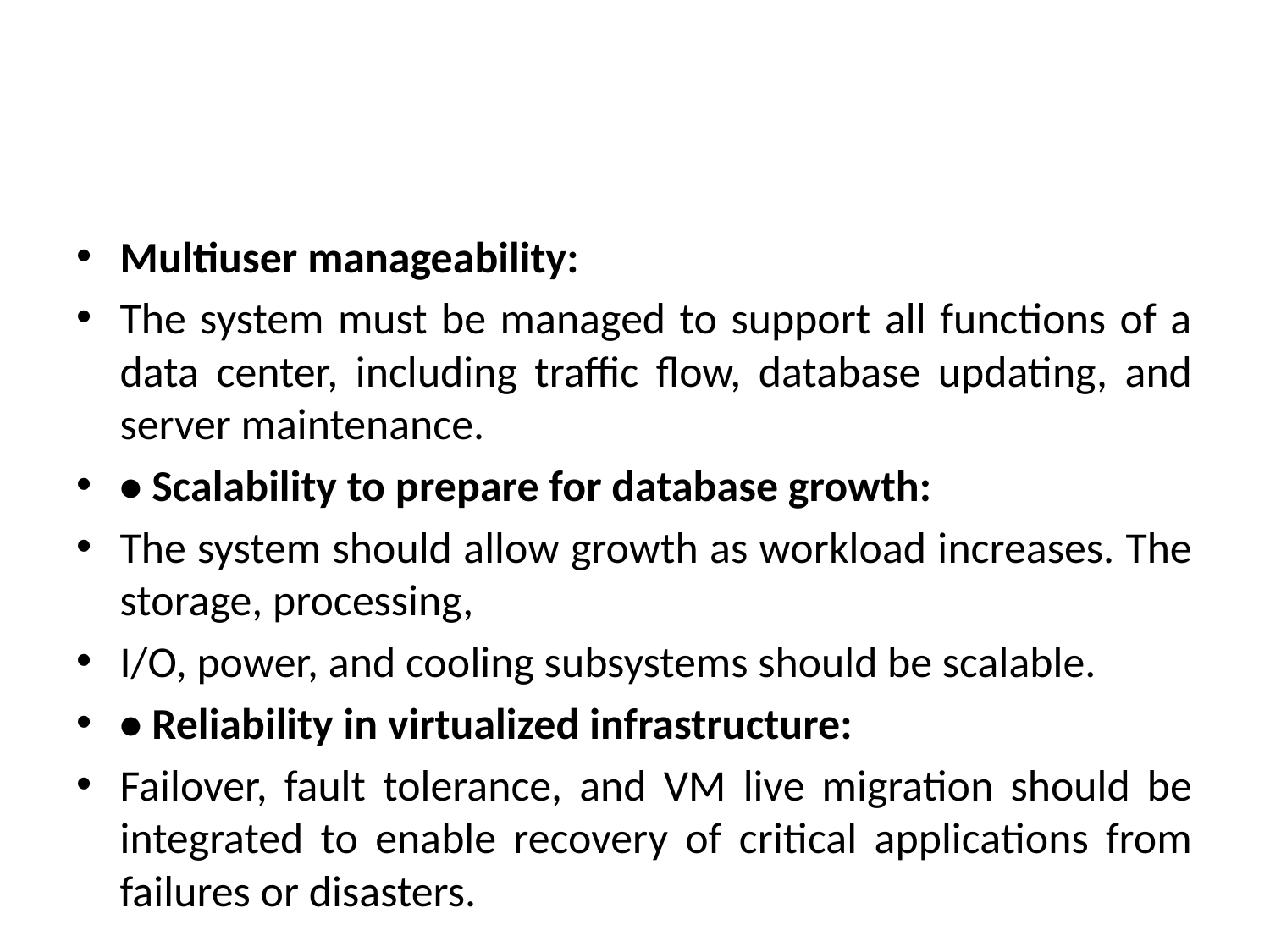

#
Multiuser manageability:
The system must be managed to support all functions of a data center, including traffic flow, database updating, and server maintenance.
• Scalability to prepare for database growth:
The system should allow growth as workload increases. The storage, processing,
I/O, power, and cooling subsystems should be scalable.
• Reliability in virtualized infrastructure:
Failover, fault tolerance, and VM live migration should be integrated to enable recovery of critical applications from failures or disasters.